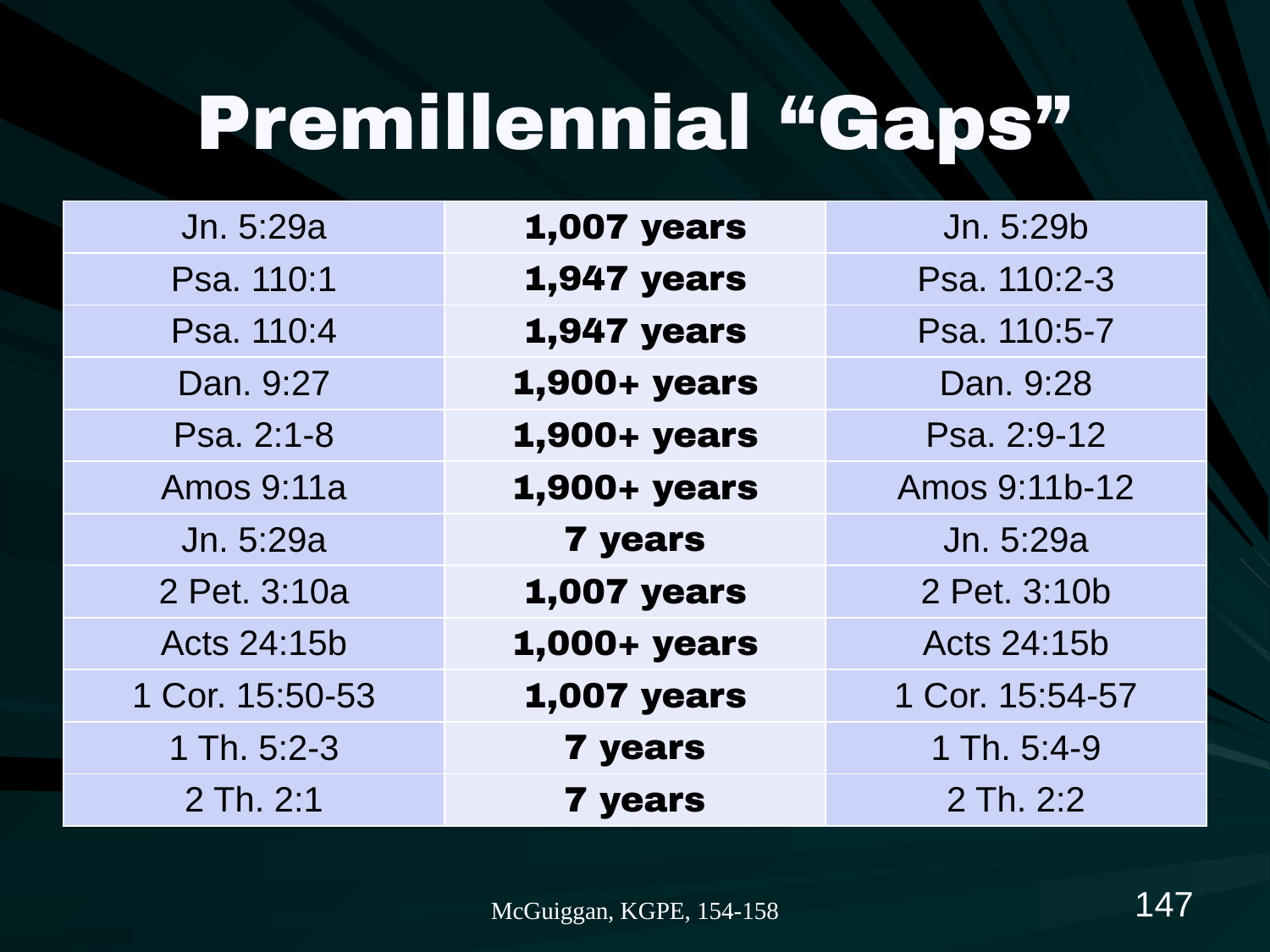

# Premillennial “Gaps”
| Jn. 5:29a | 1,007 years | Jn. 5:29b |
| --- | --- | --- |
| Psa. 110:1 | 1,947 years | Psa. 110:2-3 |
| Psa. 110:4 | 1,947 years | Psa. 110:5-7 |
| Dan. 9:27 | 1,900+ years | Dan. 9:28 |
| Psa. 2:1-8 | 1,900+ years | Psa. 2:9-12 |
| Amos 9:11a | 1,900+ years | Amos 9:11b-12 |
| Jn. 5:29a | 7 years | Jn. 5:29a |
| 2 Pet. 3:10a | 1,007 years | 2 Pet. 3:10b |
| Acts 24:15b | 1,000+ years | Acts 24:15b |
| 1 Cor. 15:50-53 | 1,007 years | 1 Cor. 15:54-57 |
| 1 Th. 5:2-3 | 7 years | 1 Th. 5:4-9 |
| 2 Th. 2:1 | 7 years | 2 Th. 2:2 |
147
McGuiggan, KGPE, 154-158